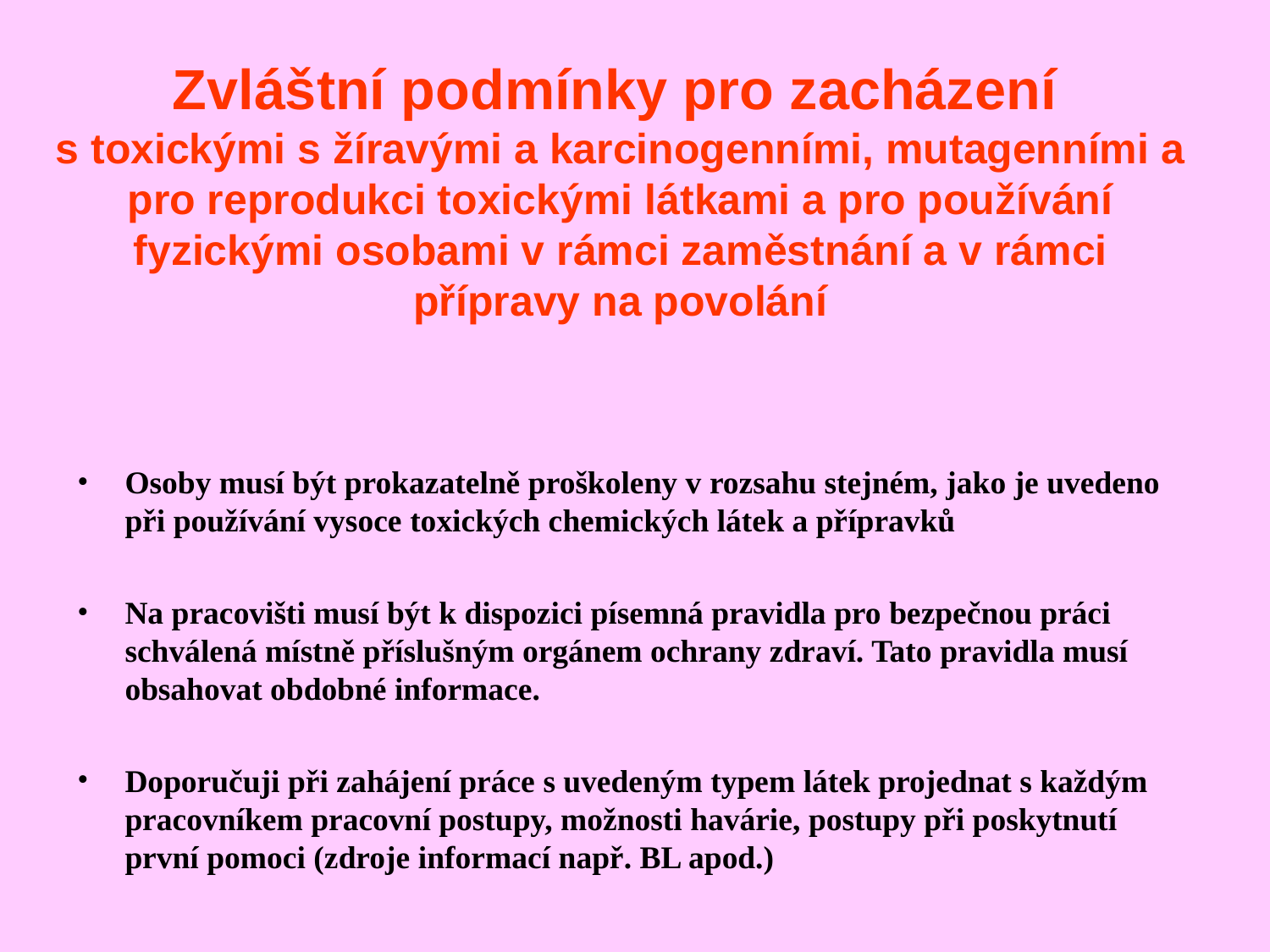

Zvláštní podmínky pro zacházení
s toxickými s žíravými a karcinogenními, mutagenními a pro reprodukci toxickými látkami a pro používání fyzickými osobami v rámci zaměstnání a v rámci přípravy na povolání
Osoby musí být prokazatelně proškoleny v rozsahu stejném, jako je uvedeno při používání vysoce toxických chemických látek a přípravků

Na pracovišti musí být k dispozici písemná pravidla pro bezpečnou práci schválená místně příslušným orgánem ochrany zdraví. Tato pravidla musí obsahovat obdobné informace.

Doporučuji při zahájení práce s uvedeným typem látek projednat s každým pracovníkem pracovní postupy, možnosti havárie, postupy při poskytnutí první pomoci (zdroje informací např. BL apod.)